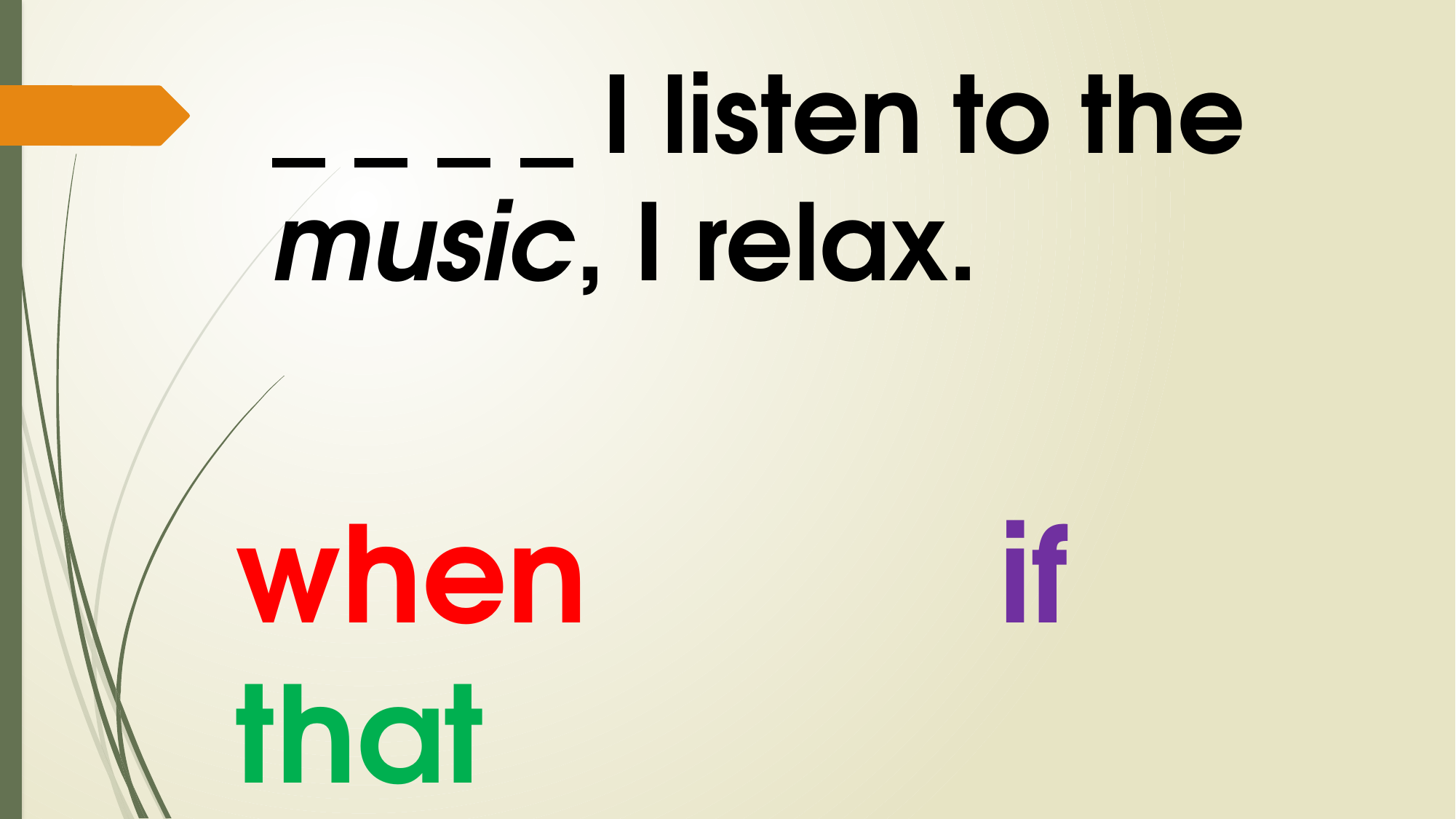

_ _ _ _ I listen to the music, I relax.
when				if     that